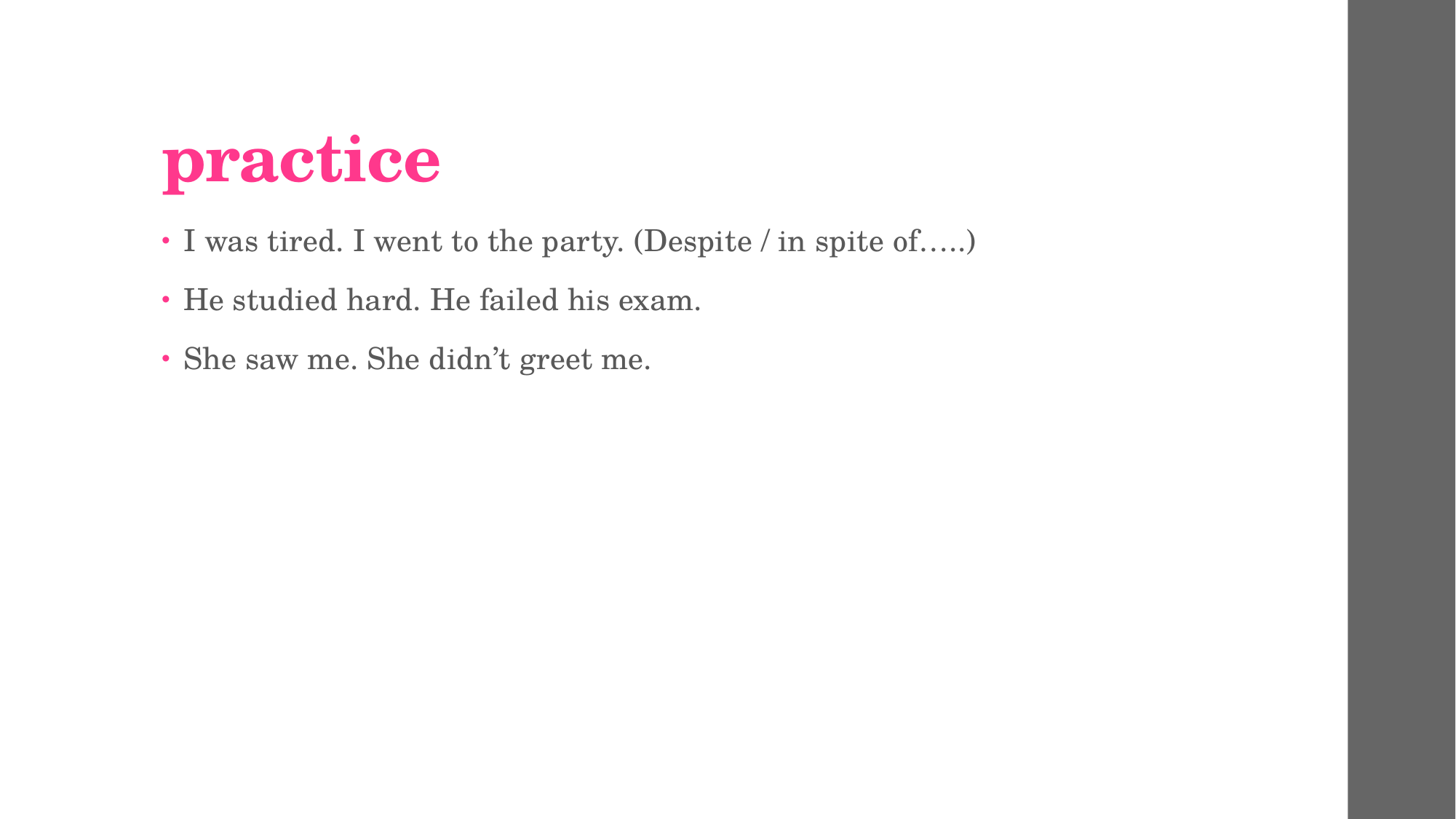

# practice
I was tired. I went to the party. (Despite / in spite of…..)
He studied hard. He failed his exam.
She saw me. She didn’t greet me.